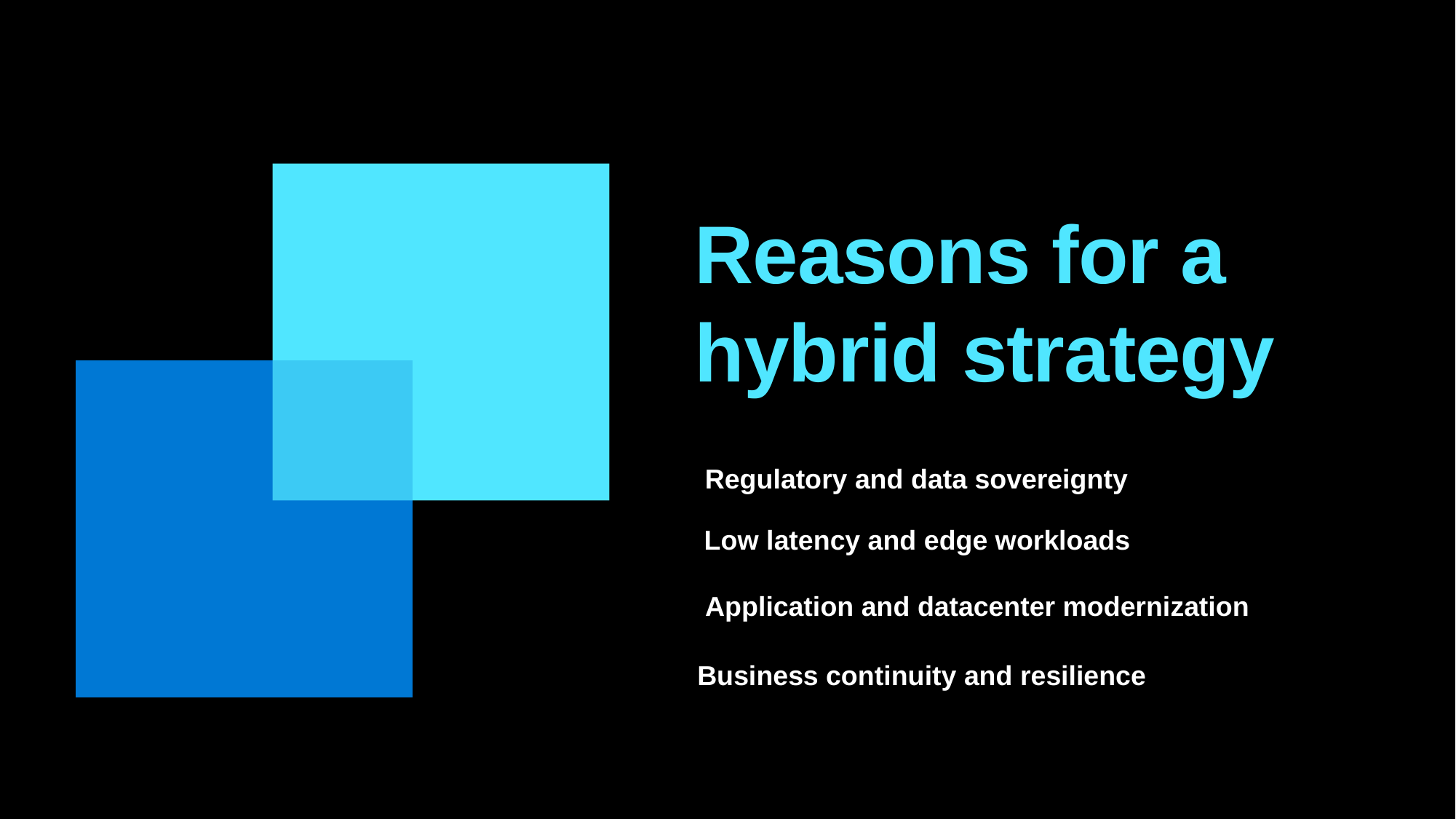

Reasons for a
hybrid strategy

Regulatory and data sovereignty
Low latency and edge workloads
Application and datacenter modernization
Business continuity and resilience